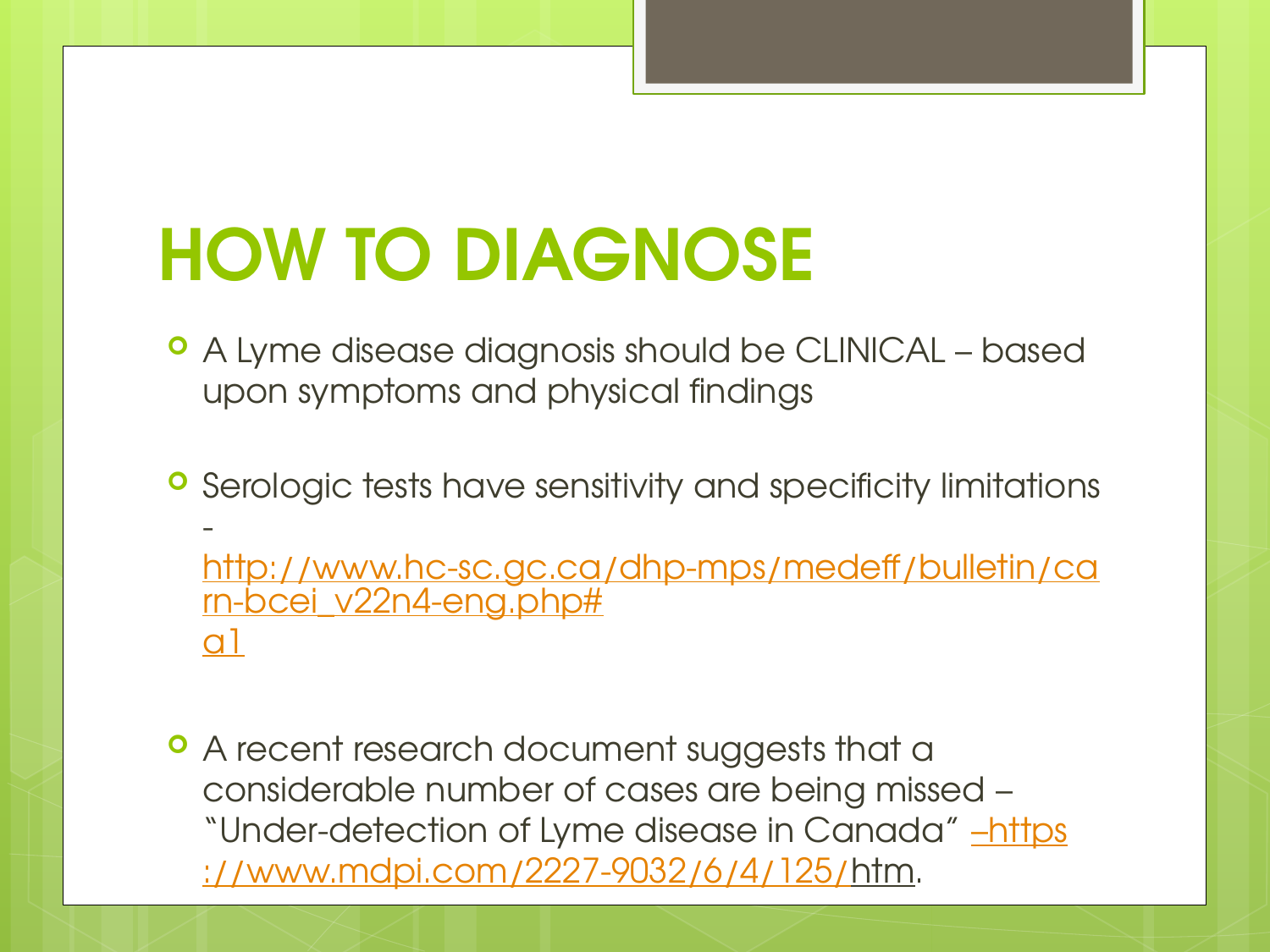

# HOW TO DIAGNOSE
A Lyme disease diagnosis should be CLINICAL – based upon symptoms and physical findings

Serologic tests have sensitivity and specificity limitations - http://www.hc-sc.gc.ca/dhp-mps/medeff/bulletin/carn-bcei_v22n4-eng.php#a1

A recent research document suggests that a considerable number of cases are being missed – “Under-detection of Lyme disease in Canada” –https://www.mdpi.com/2227-9032/6/4/125/htm.